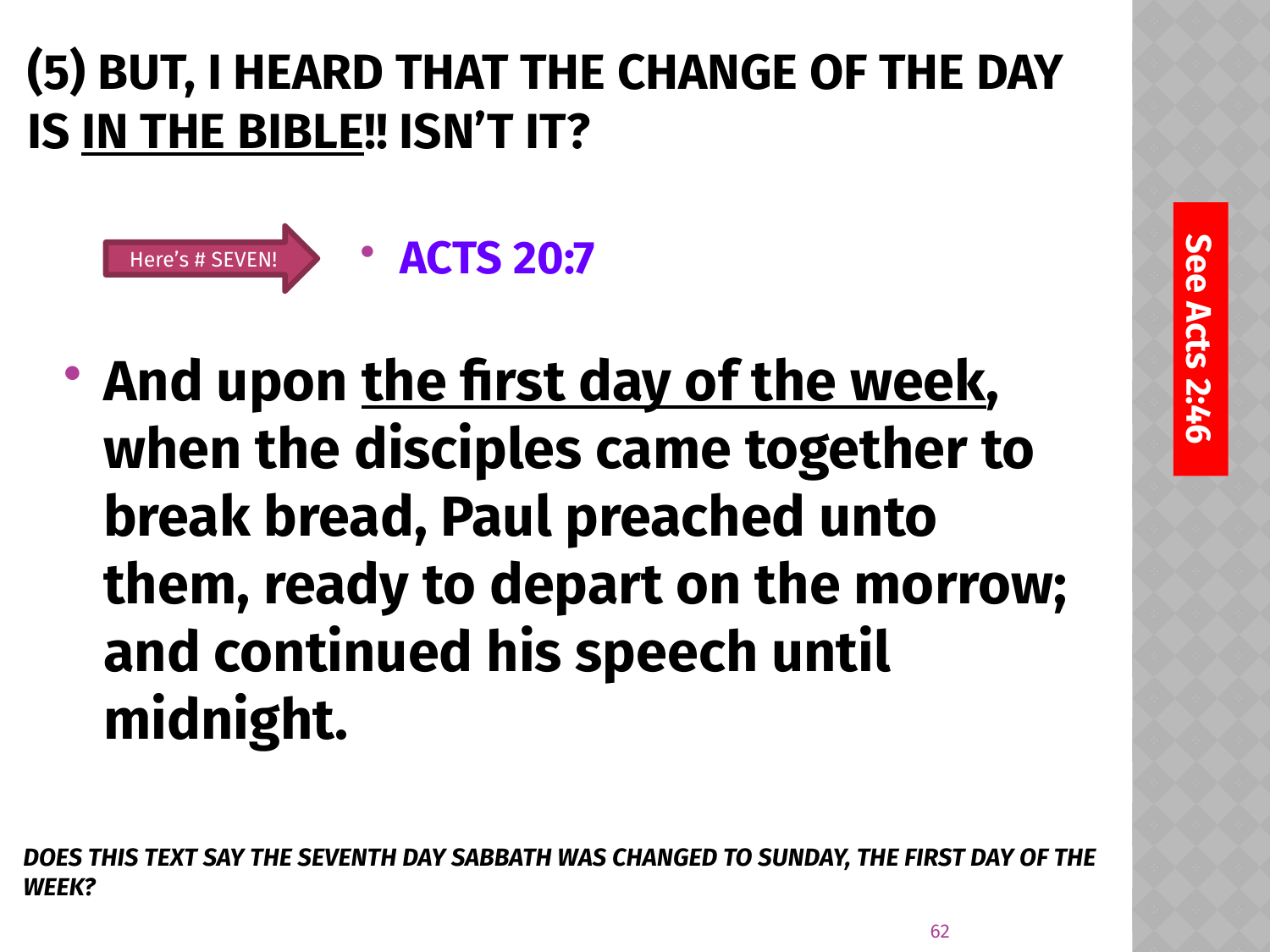

# (5) But, I heard that the change of the day is in the Bible!! Isn’t it?

ACTS 20:7
Here’s # SEVEN!
See Acts 2:46
And upon the first day of the week, when the disciples came together to break bread, Paul preached unto them, ready to depart on the morrow; and continued his speech until midnight.
DOES THIS TEXT SAY THE SEVENTH DAY SABBATH WAS CHANGED TO SUNDAY, THE FIRST DAY OF THE WEEK?
62